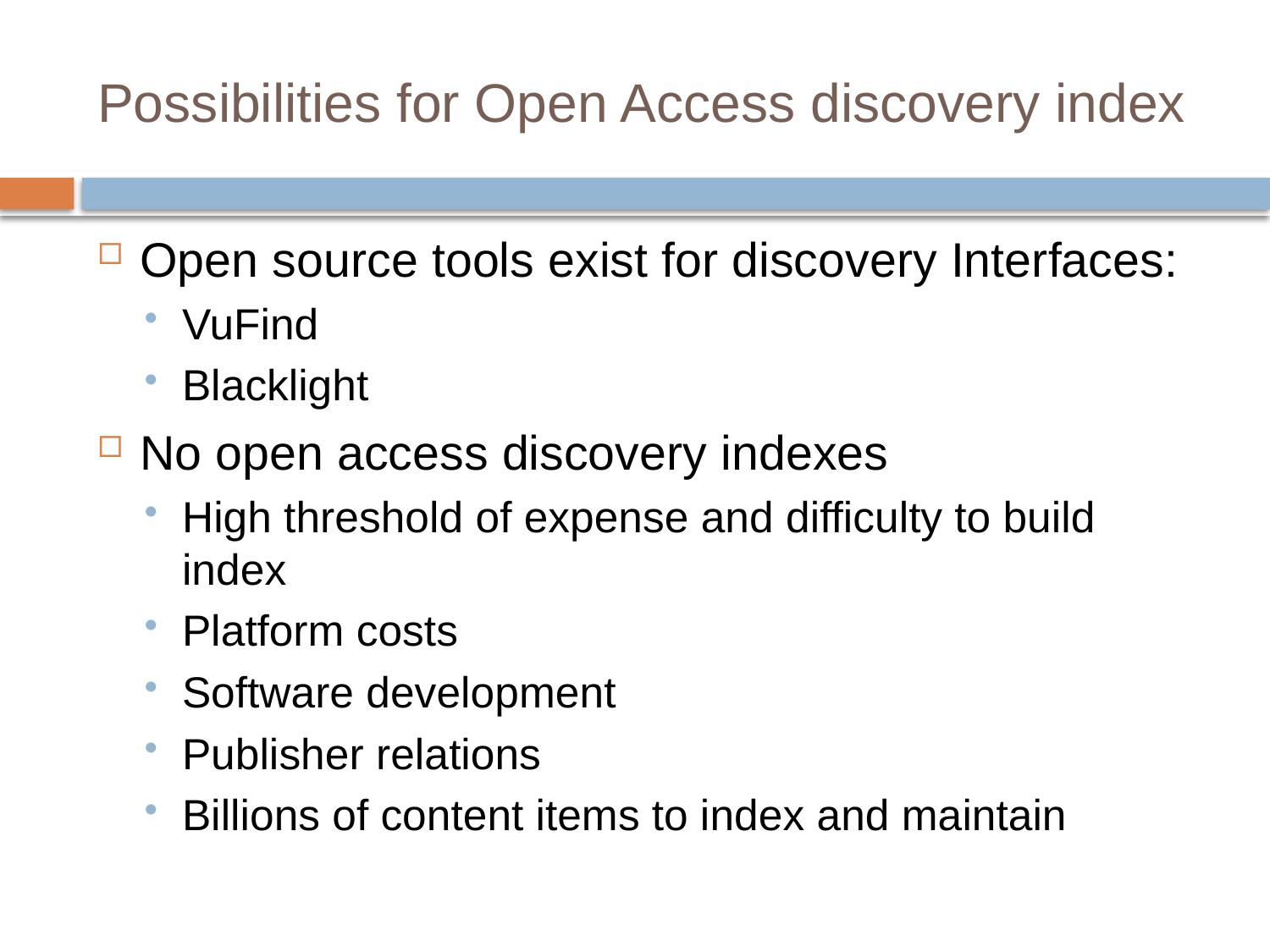

# Possibilities for Open Access discovery index
Open source tools exist for discovery Interfaces:
VuFind
Blacklight
No open access discovery indexes
High threshold of expense and difficulty to build index
Platform costs
Software development
Publisher relations
Billions of content items to index and maintain